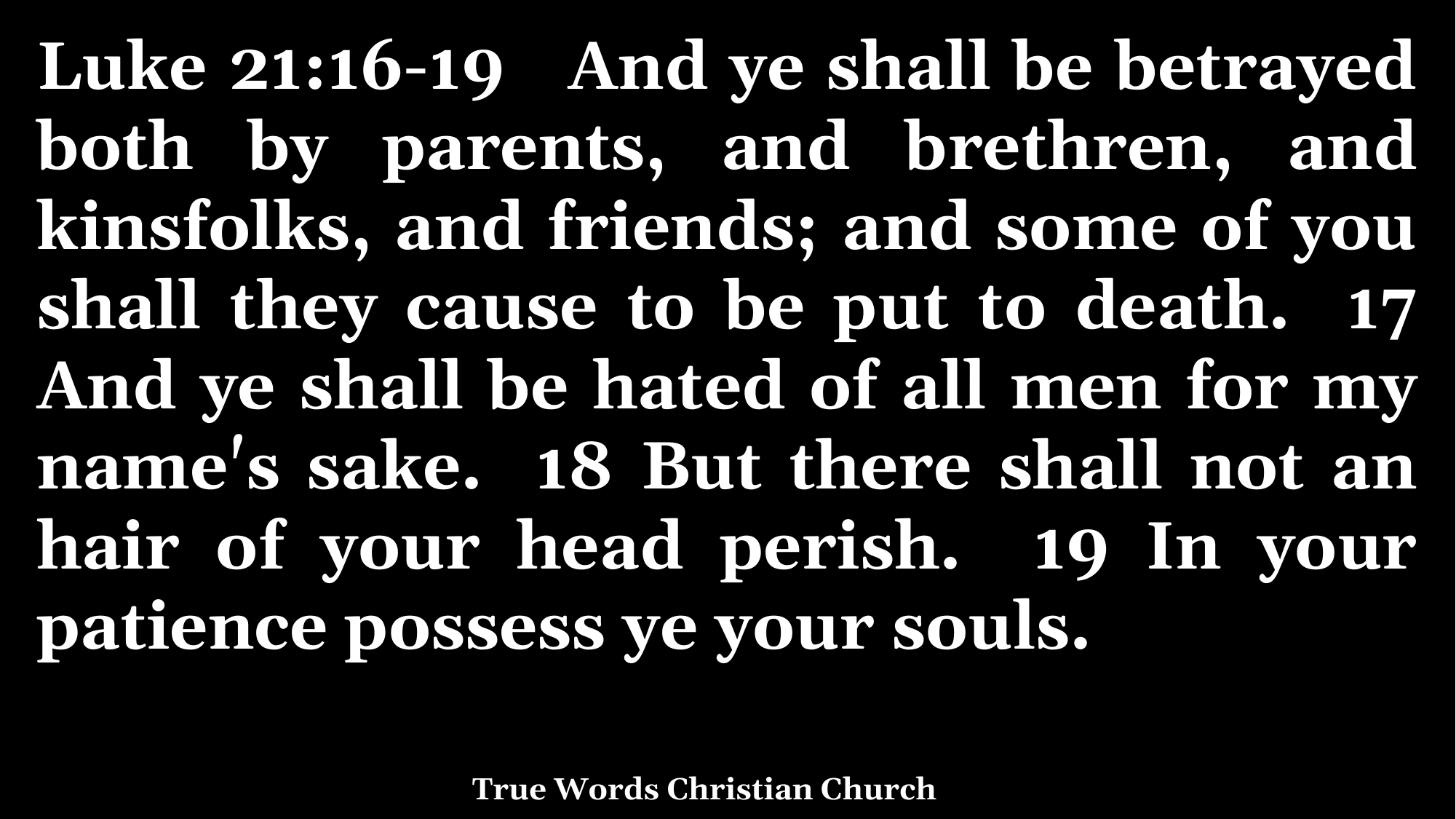

Luke 21:16-19   And ye shall be betrayed both by parents, and brethren, and kinsfolks, and friends; and some of you shall they cause to be put to death.  17 And ye shall be hated of all men for my name's sake.  18 But there shall not an hair of your head perish.  19 In your patience possess ye your souls.
True Words Christian Church